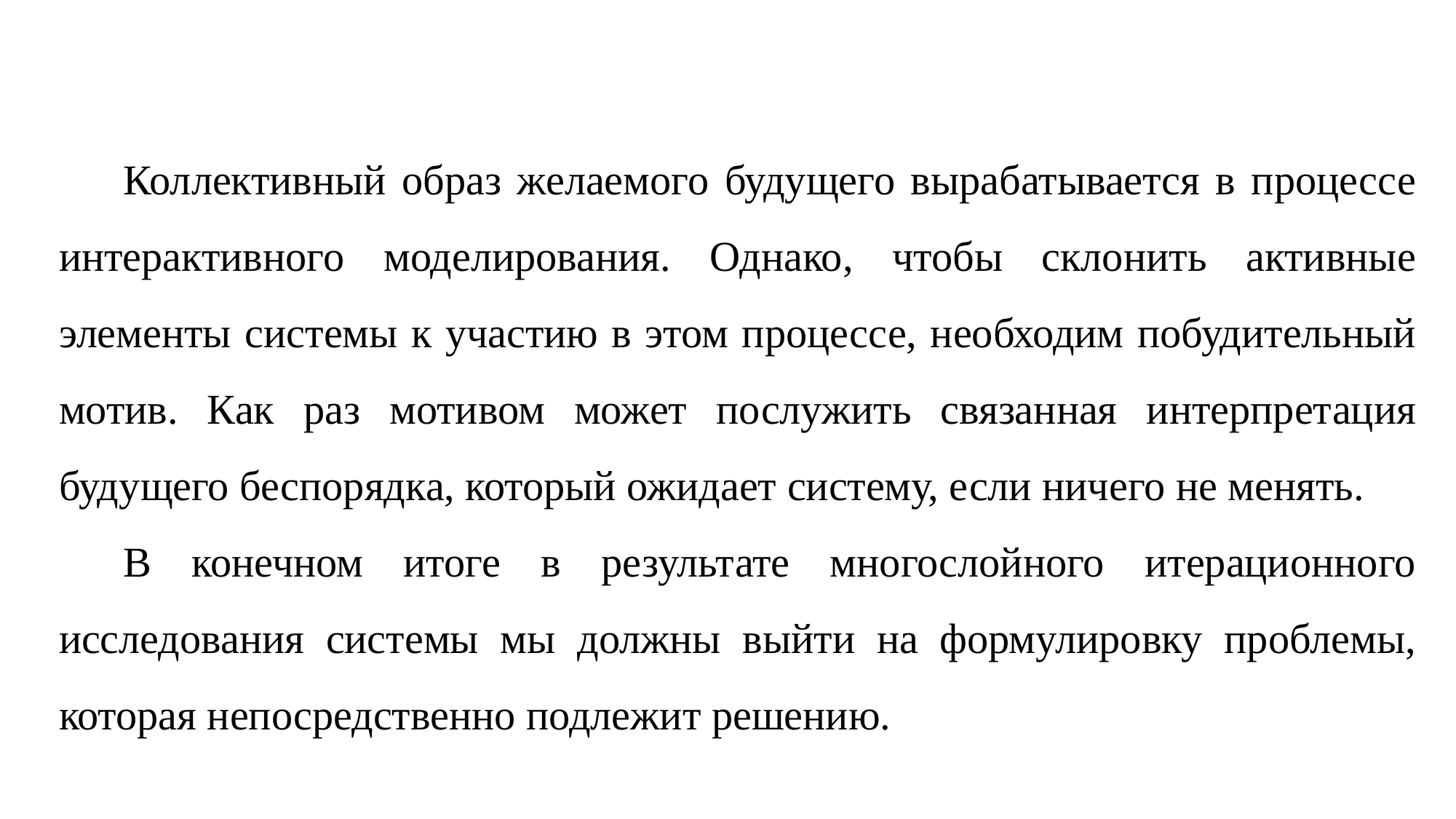

Коллективный образ желаемого будущего вырабатывается в процессе интерактивного моделирования. Однако, чтобы склонить активные элементы системы к участию в этом процессе, необходим побудительный мотив. Как раз мотивом может послужить связанная интерпретация будущего беспорядка, который ожидает систему, если ничего не менять.
	В конечном итоге в результате многослойного итерационного исследования системы мы должны выйти на формулировку проблемы, которая непосредственно подлежит решению.